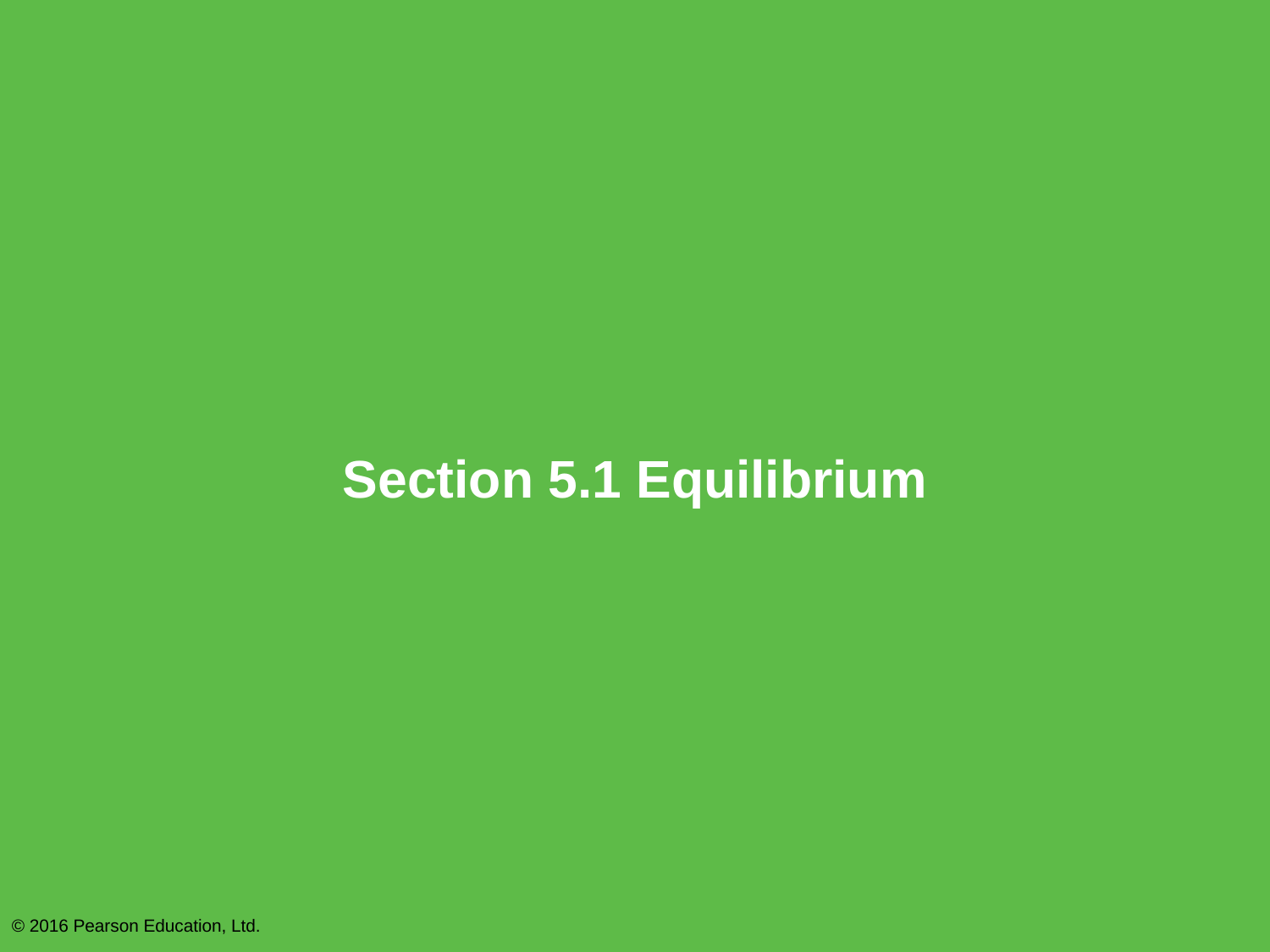

# Section 5.1 Equilibrium
© 2016 Pearson Education, Ltd.